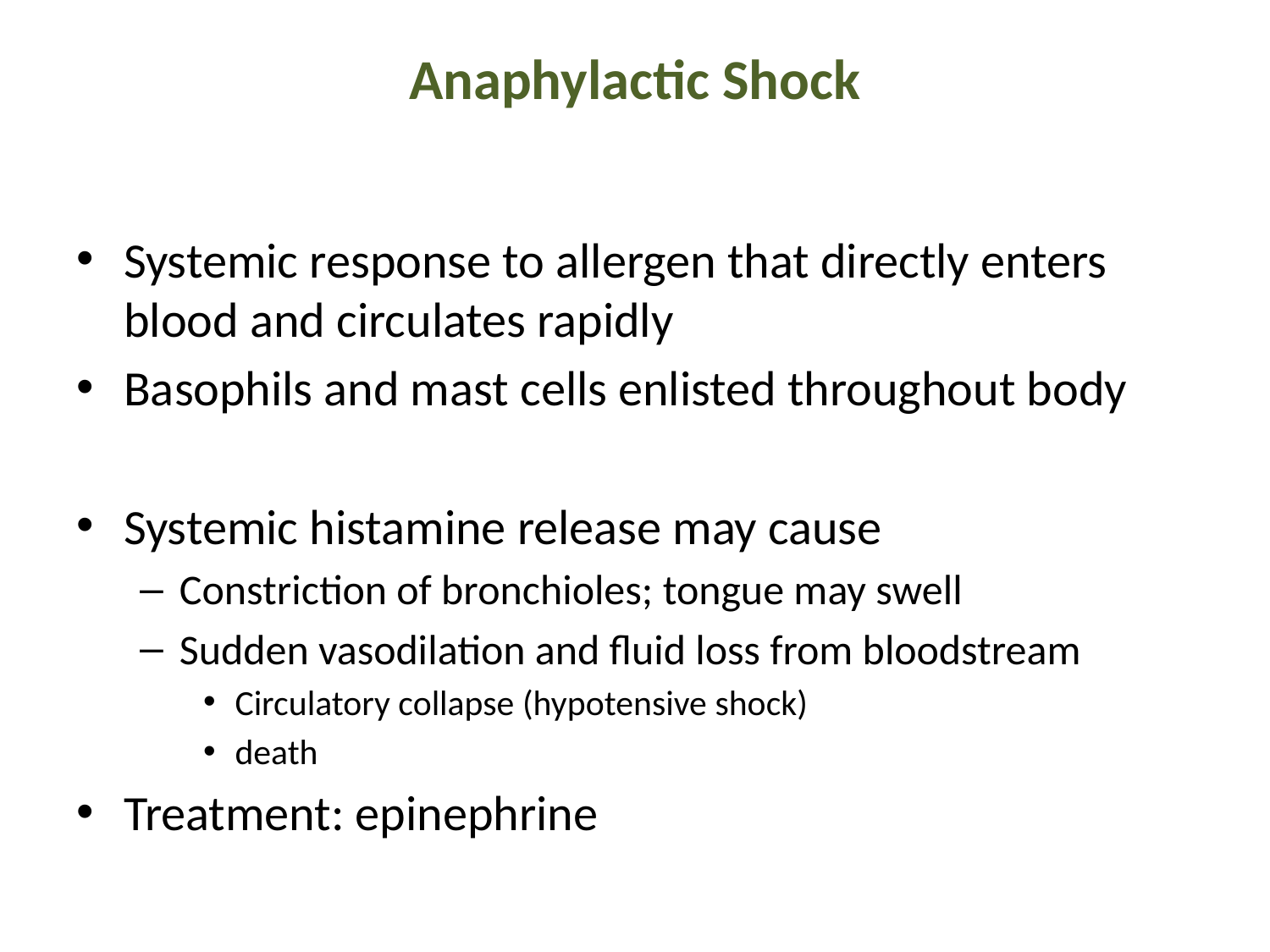

# Anaphylactic Shock
Systemic response to allergen that directly enters blood and circulates rapidly
Basophils and mast cells enlisted throughout body

Systemic histamine release may cause
Constriction of bronchioles; tongue may swell
Sudden vasodilation and fluid loss from bloodstream
Circulatory collapse (hypotensive shock)
death
Treatment: epinephrine